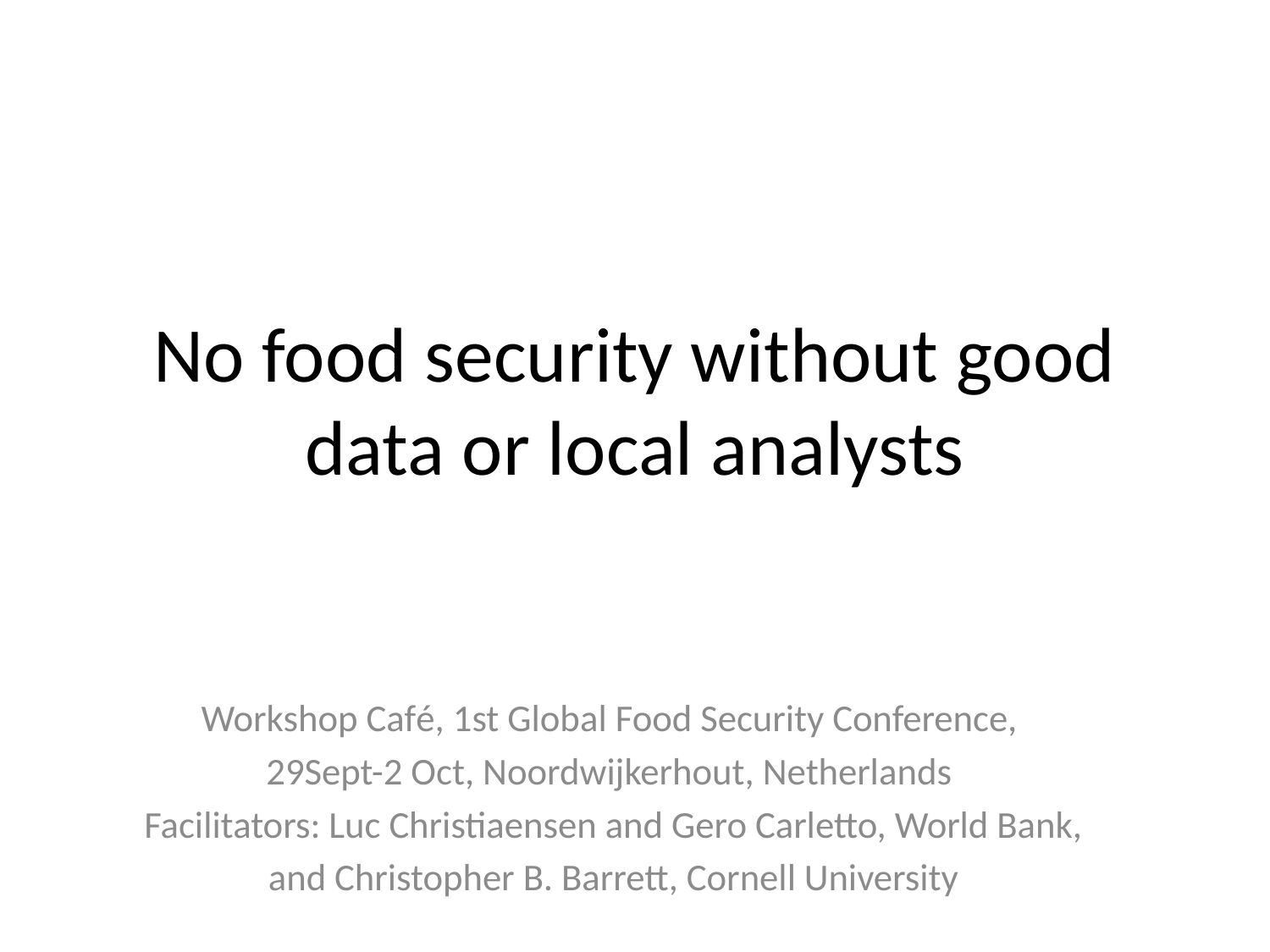

# No food security without good data or local analysts
Workshop Café, 1st Global Food Security Conference,
29Sept-2 Oct, Noordwijkerhout, Netherlands
Facilitators: Luc Christiaensen and Gero Carletto, World Bank,
and Christopher B. Barrett, Cornell University